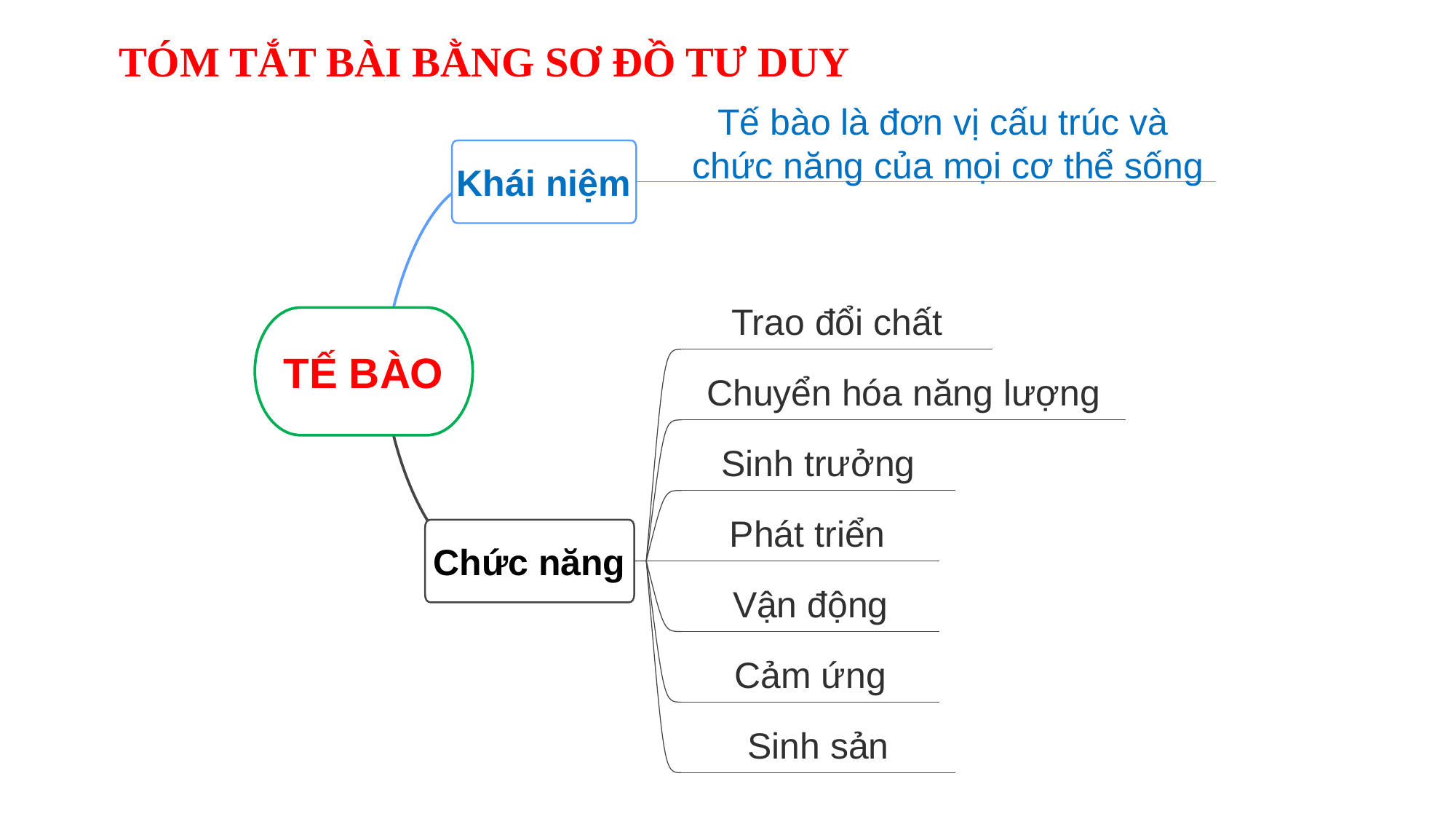

TÓM TẮT BÀI BẰNG SƠ ĐỒ TƯ DUY
Tế bào là đơn vị cấu trúc và
 chức năng của mọi cơ thể sống
Khái niệm

Trao đổi chất
TẾ BÀO
Chuyển hóa năng lượng
Sinh trưởng

Phát triển
Chức năng

Vận động

Cảm ứng

Sinh sản